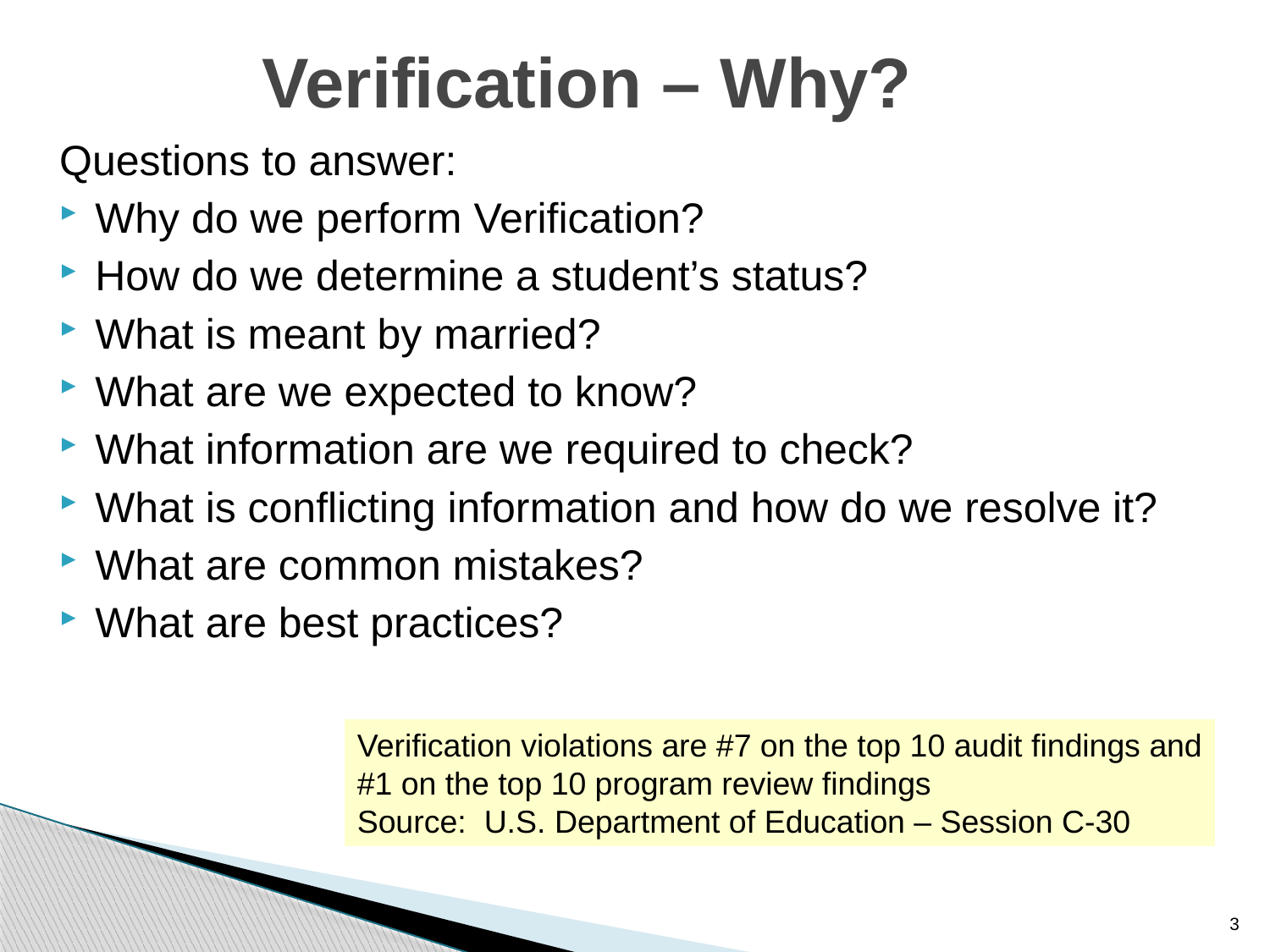

# Verification – Why?
Questions to answer:
Why do we perform Verification?
How do we determine a student’s status?
What is meant by married?
What are we expected to know?
What information are we required to check?
What is conflicting information and how do we resolve it?
What are common mistakes?
What are best practices?

Verification violations are #7 on the top 10 audit findings and
#1 on the top 10 program review findings
Source:  U.S. Department of Education – Session C-30
3